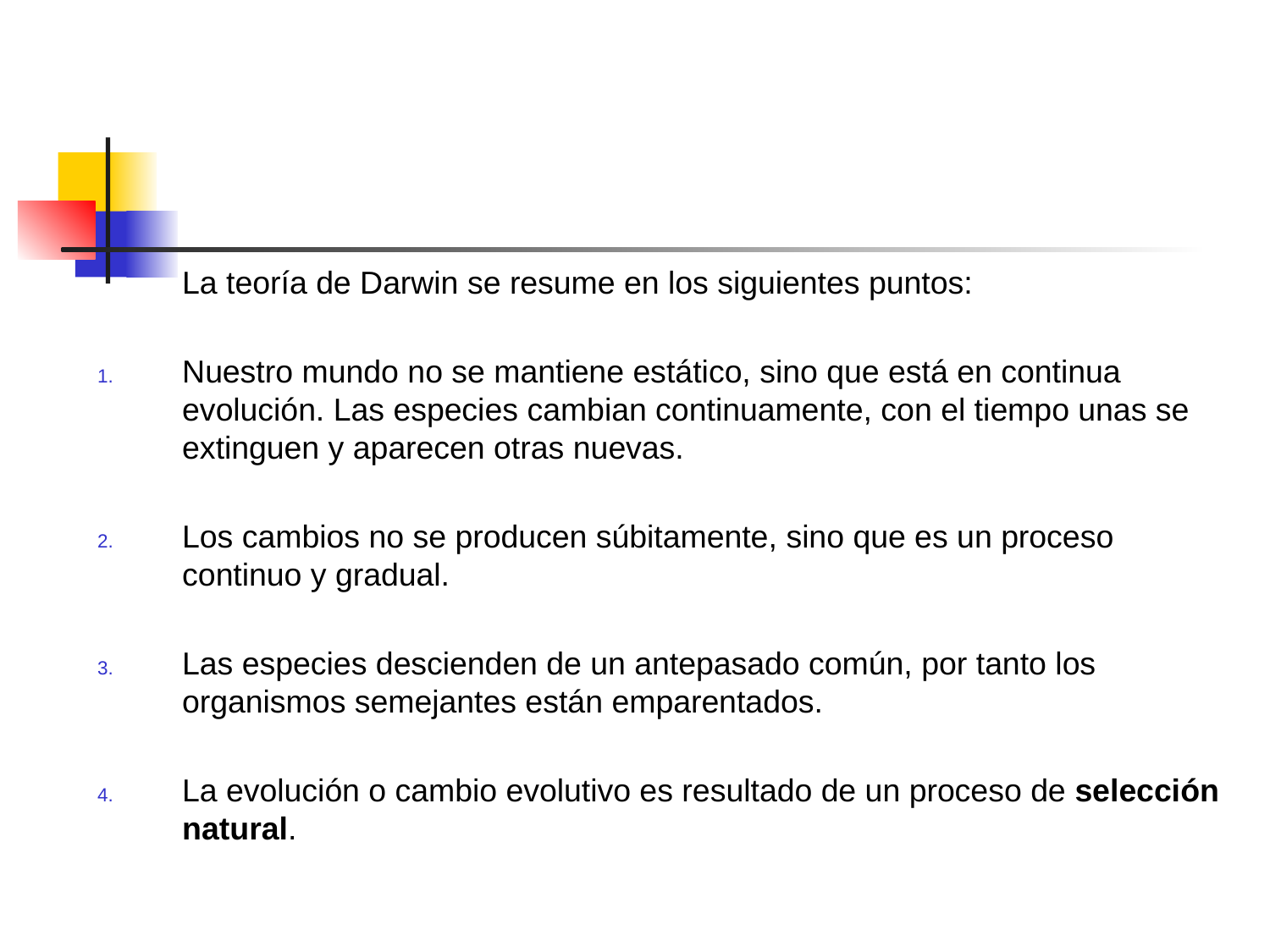

La teoría de Darwin se resume en los siguientes puntos:

Nuestro mundo no se mantiene estático, sino que está en continua evolución. Las especies cambian continuamente, con el tiempo unas se extinguen y aparecen otras nuevas.

Los cambios no se producen súbitamente, sino que es un proceso continuo y gradual.

Las especies descienden de un antepasado común, por tanto los organismos semejantes están emparentados.

La evolución o cambio evolutivo es resultado de un proceso de selección natural.